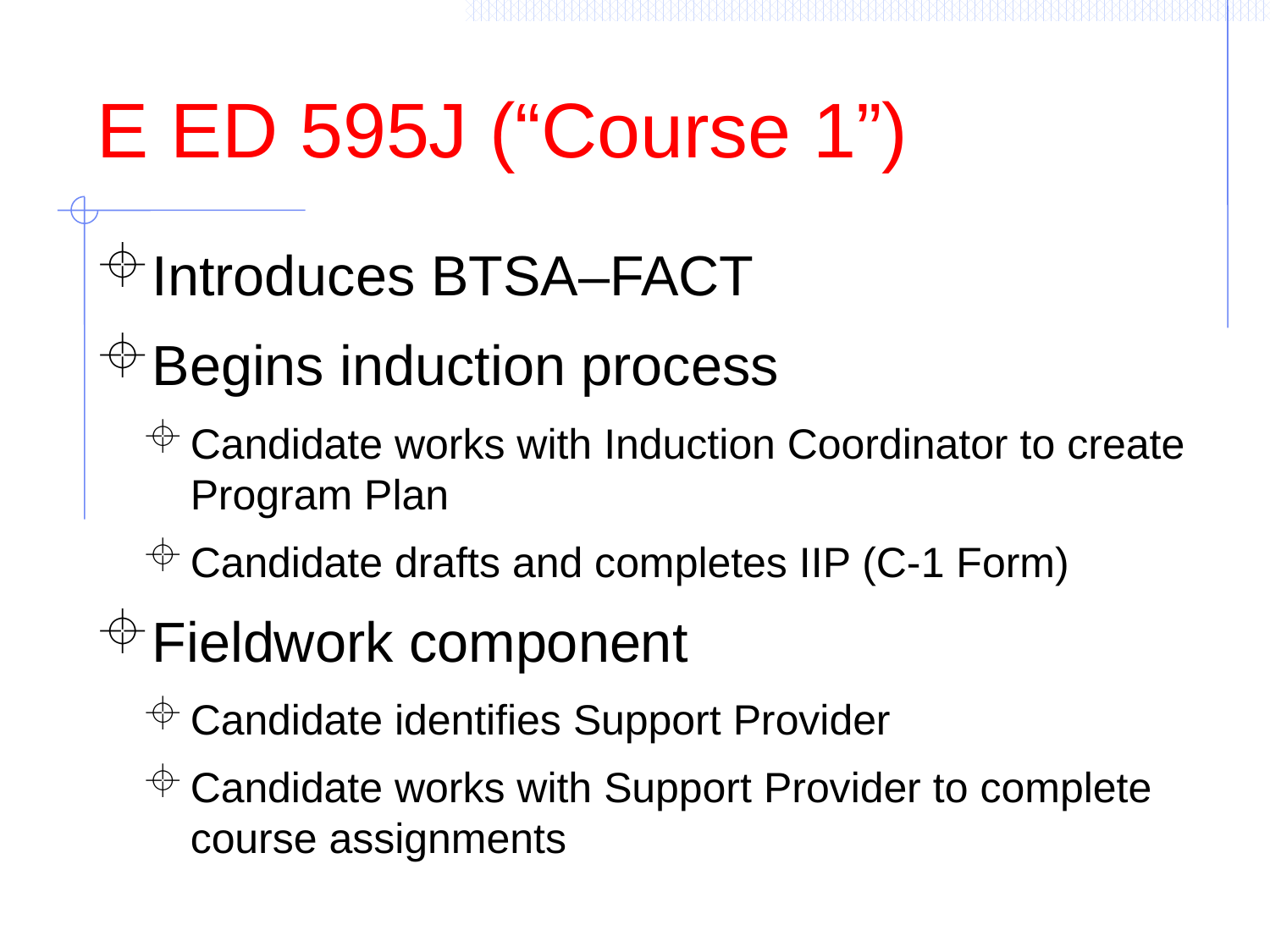

E ED 595J (“Course 1”)
Introduces BTSA–FACT
Begins induction process
Candidate works with Induction Coordinator to create Program Plan
Candidate drafts and completes IIP (C-1 Form)
Fieldwork component
Candidate identifies Support Provider
Candidate works with Support Provider to complete course assignments